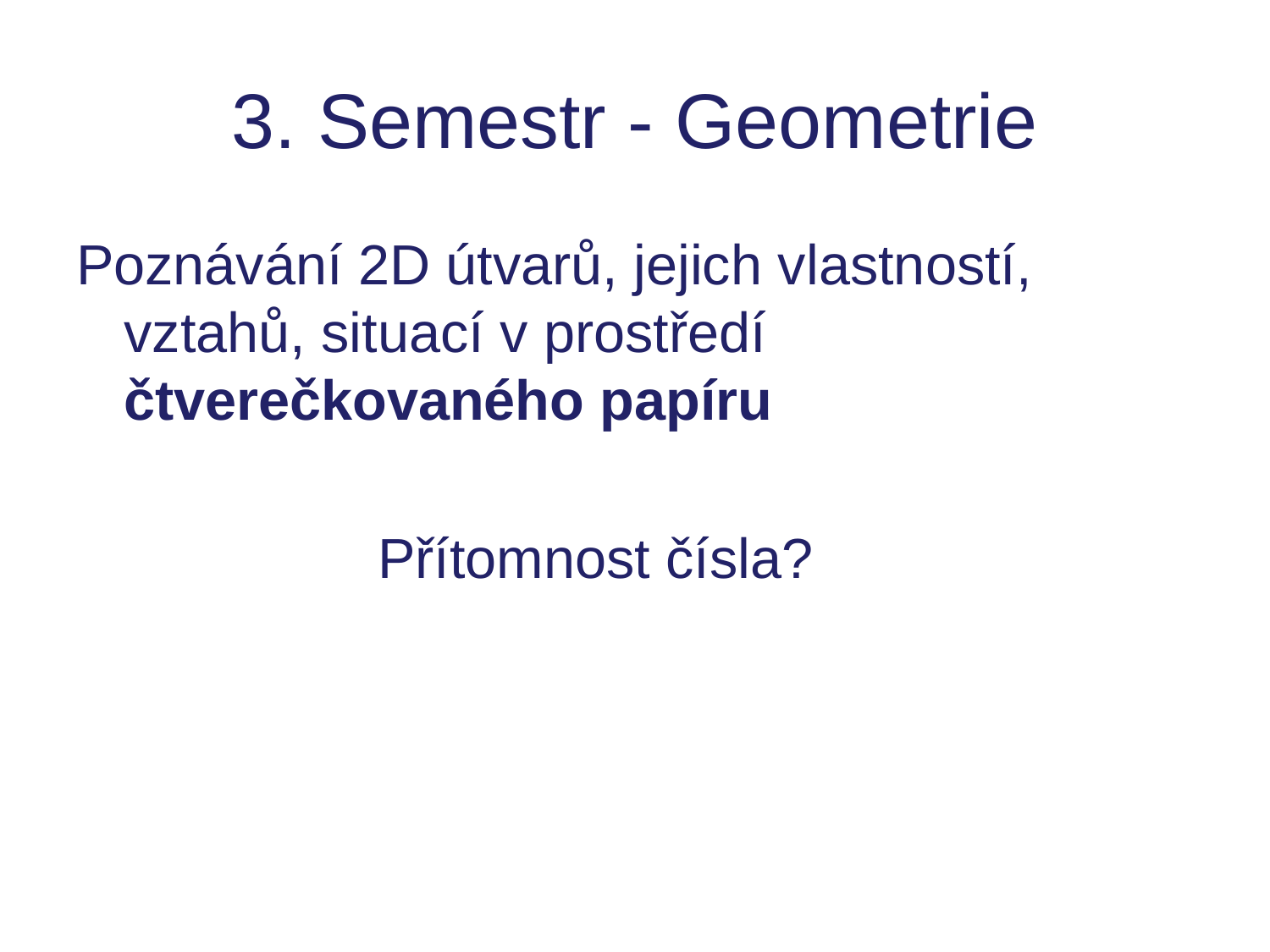

# 3. Semestr - Geometrie
Poznávání 2D útvarů, jejich vlastností, vztahů, situací v prostředí čtverečkovaného papíru

			Přítomnost čísla?